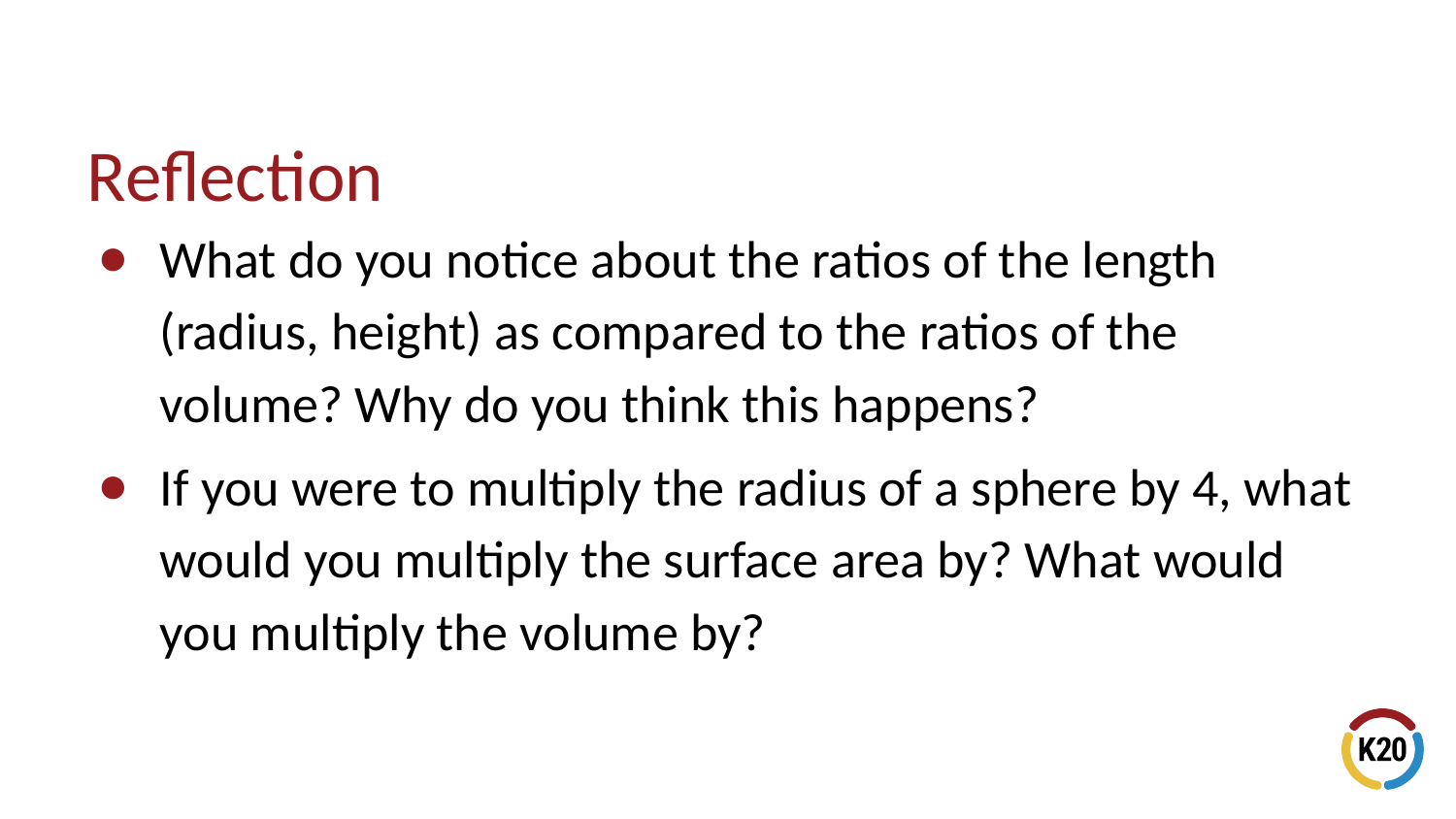

# Reflection
What do you notice about the ratios of the length (radius, height) as compared to the ratios of the volume? Why do you think this happens?
If you were to multiply the radius of a sphere by 4, what would you multiply the surface area by? What would you multiply the volume by?